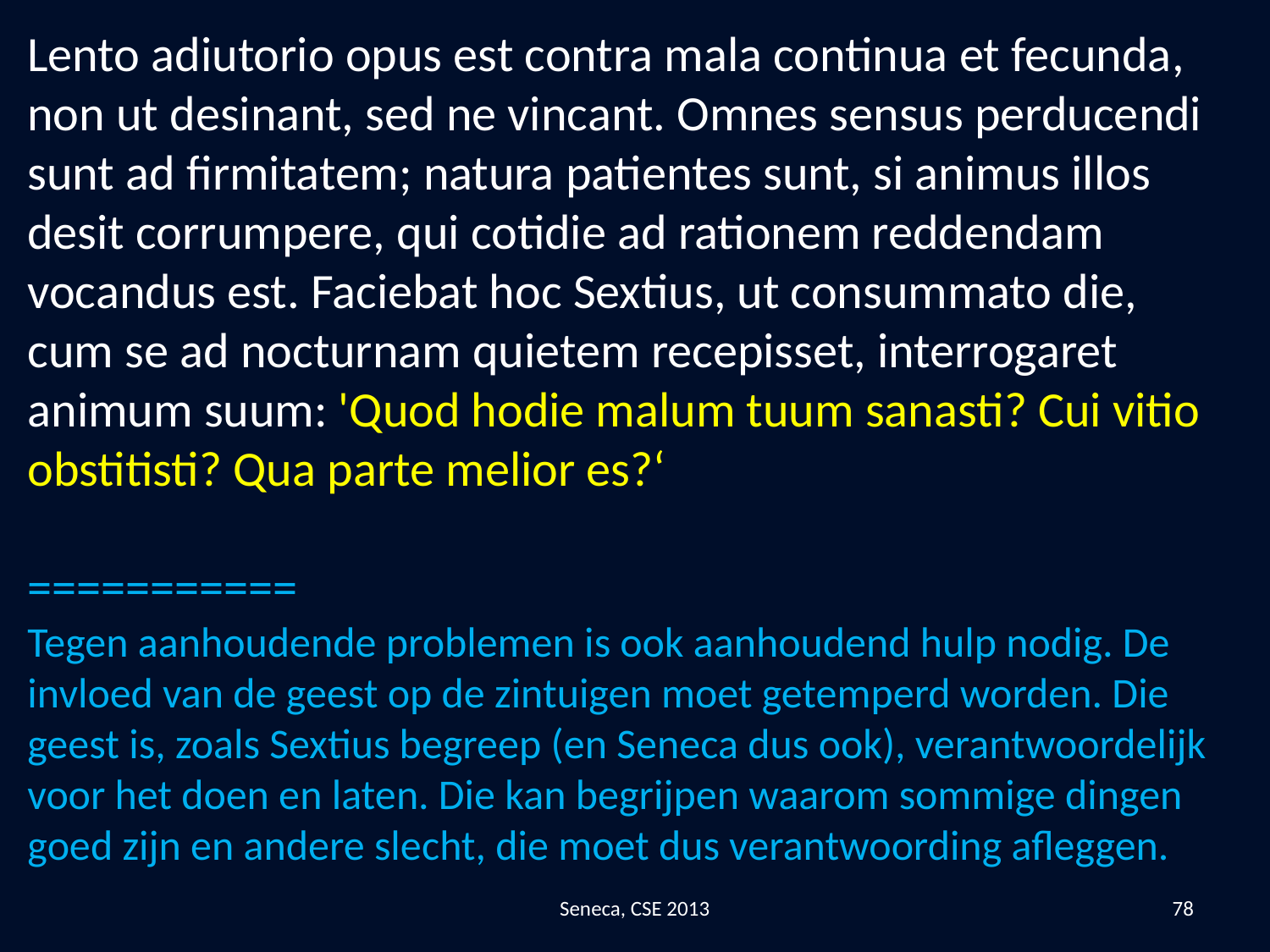

Lento adiutorio opus est contra mala continua et fecunda, non ut desinant, sed ne vincant. Omnes sensus perducendi sunt ad firmitatem; natura patientes sunt, si animus illos desit corrumpere, qui cotidie ad rationem reddendam vocandus est. Faciebat hoc Sextius, ut consummato die, cum se ad nocturnam quietem recepisset, interrogaret animum suum: 'Quod hodie malum tuum sanasti? Cui vitio obstitisti? Qua parte melior es?‘

===========
Tegen aanhoudende problemen is ook aanhoudend hulp nodig. De invloed van de geest op de zintuigen moet getemperd worden. Die geest is, zoals Sextius begreep (en Seneca dus ook), verantwoordelijk voor het doen en laten. Die kan begrijpen waarom sommige dingen goed zijn en andere slecht, die moet dus verantwoording afleggen.
Seneca, CSE 2013
78